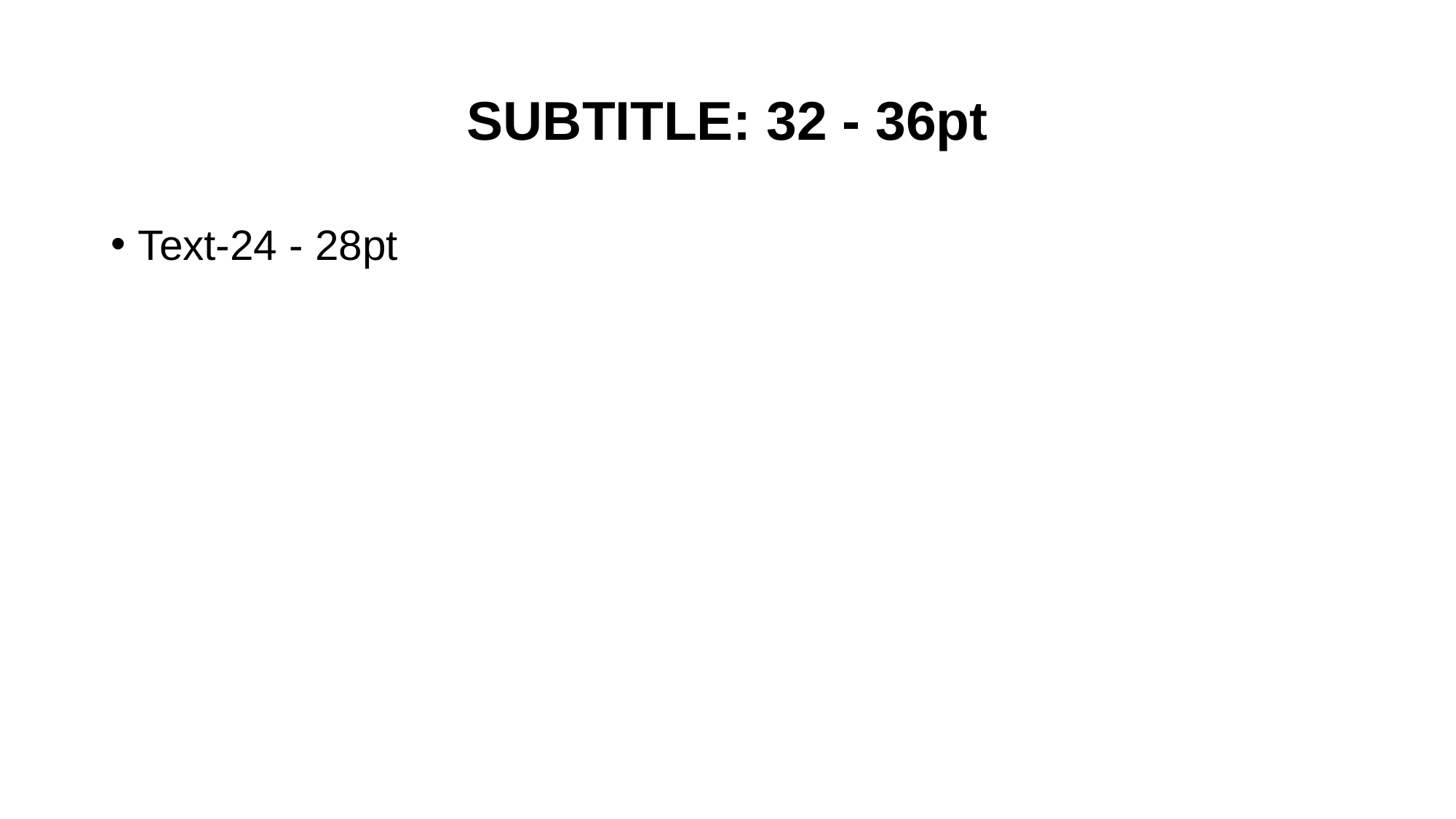

# SUBTITLE: 32 - 36pt
Text-24 - 28pt